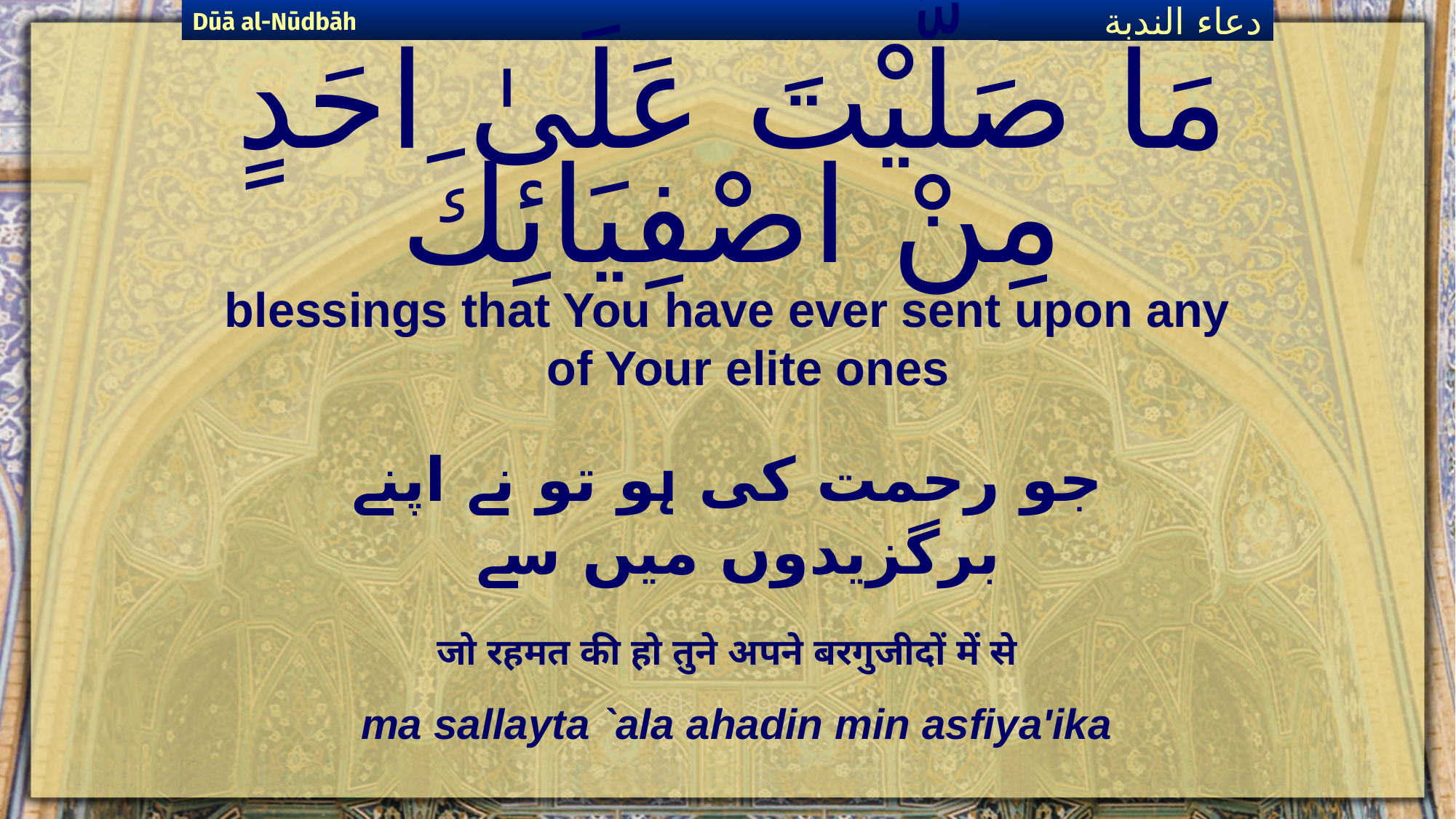

Dūā al-Nūdbāh
دعاء الندبة
# مَا صَلَّيْتَ عَلَىٰ احَدٍ مِنْ اصْفِيَائِكَ
blessings that You have ever sent upon any of Your elite ones
جو رحمت کی ہو تو نے اپنے برگزیدوں میں سے
जो रहमत की हो तुने अपने बरगुजीदों में से
ma sallayta `ala ahadin min asfiya'ika